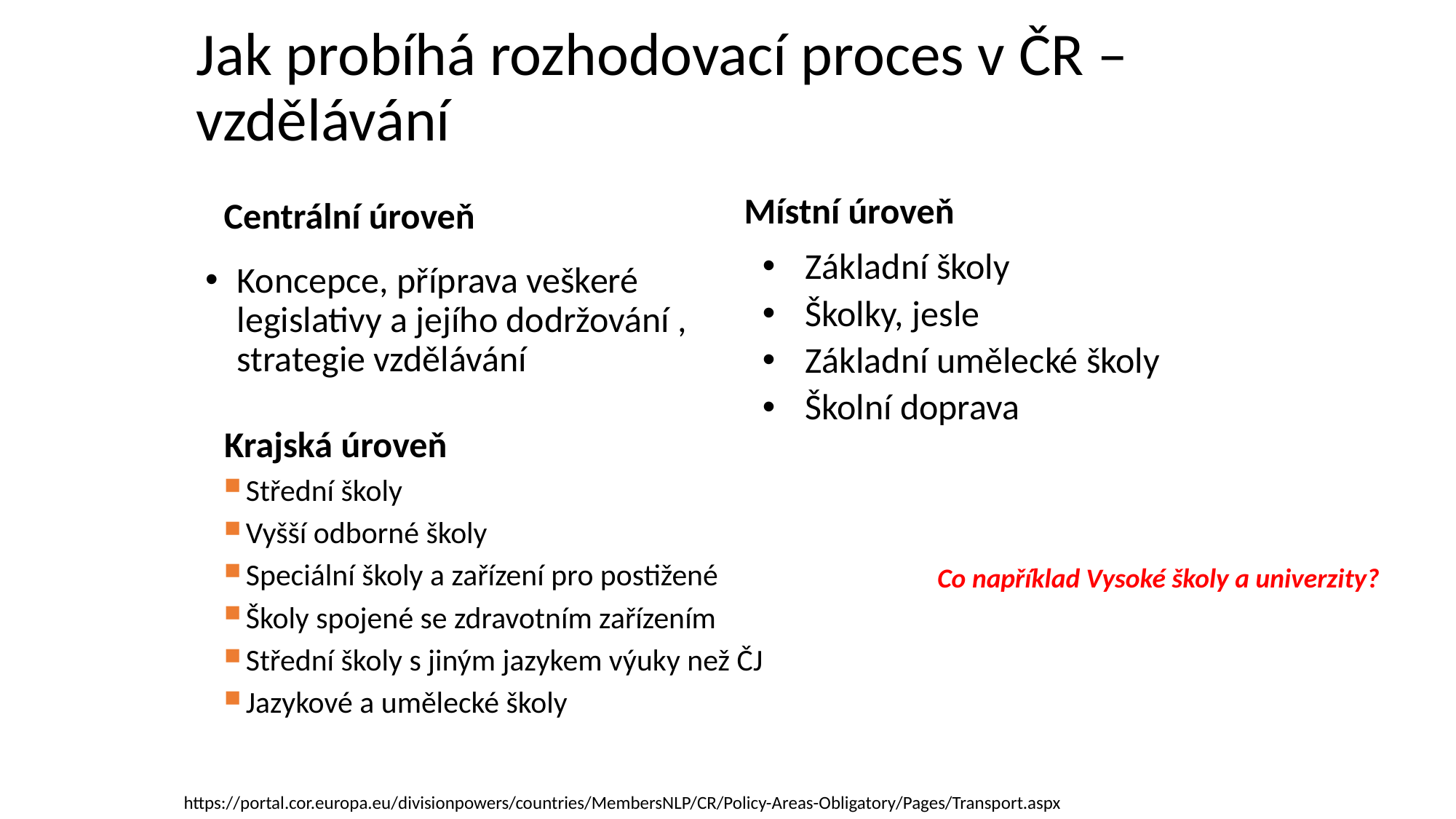

# Jak probíhá rozhodovací proces v ČR – vzdělávání
Místní úroveň
Centrální úroveň
Základní školy
Školky, jesle
Základní umělecké školy
Školní doprava

Koncepce, příprava veškeré legislativy a jejího dodržování , strategie vzdělávání
Krajská úroveň
Střední školy
Vyšší odborné školy
Speciální školy a zařízení pro postižené
Školy spojené se zdravotním zařízením
Střední školy s jiným jazykem výuky než ČJ
Jazykové a umělecké školy
Co například Vysoké školy a univerzity?
https://portal.cor.europa.eu/divisionpowers/countries/MembersNLP/CR/Policy-Areas-Obligatory/Pages/Transport.aspx